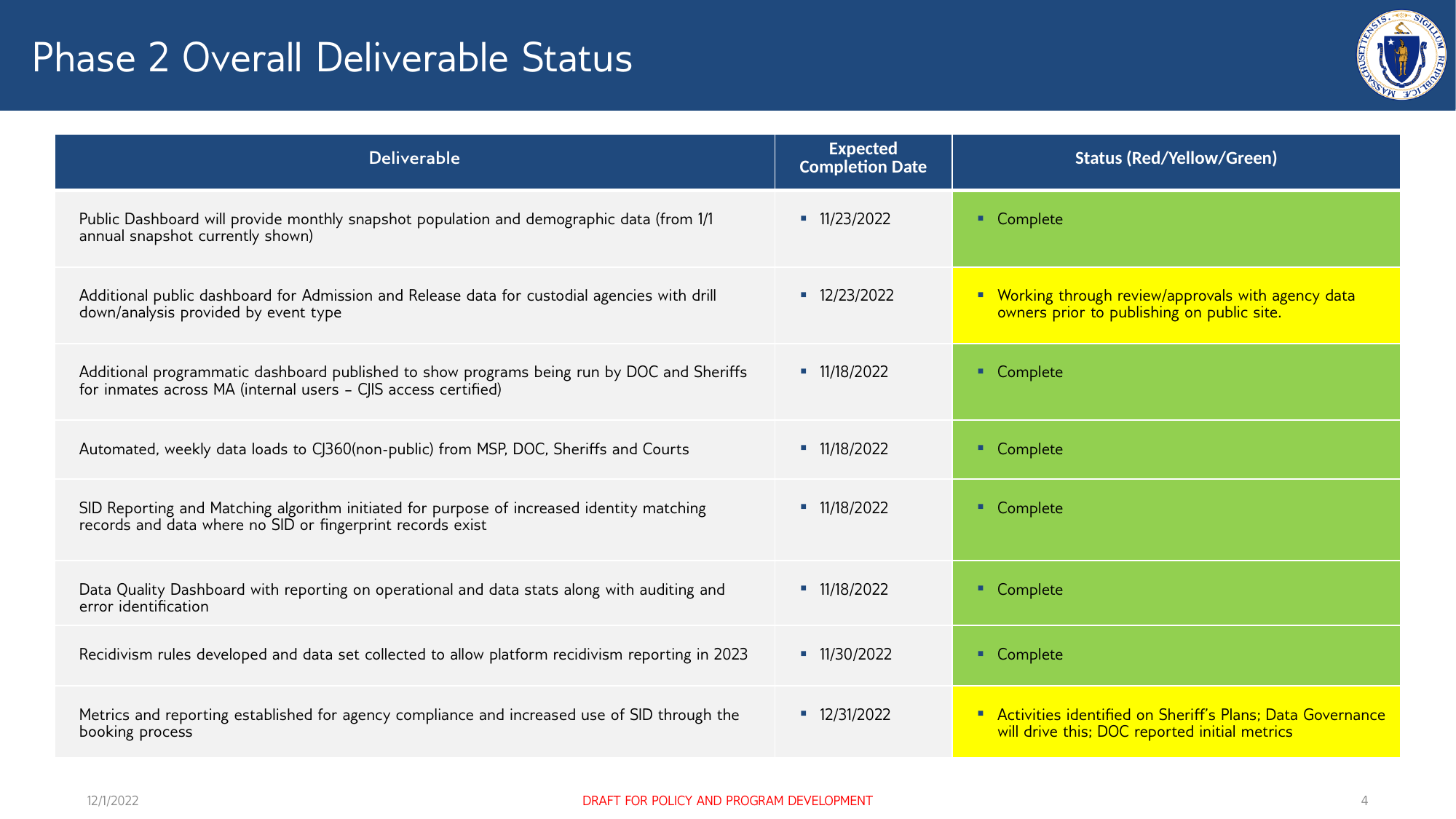

# Phase 2 Overall Deliverable Status
| Deliverable | Expected Completion Date | Status (Red/Yellow/Green) |
| --- | --- | --- |
| Public Dashboard will provide monthly snapshot population and demographic data (from 1/1 annual snapshot currently shown) | 11/23/2022 | Complete |
| Additional public dashboard for Admission and Release data for custodial agencies with drill down/analysis provided by event type | 12/23/2022 | Working through review/approvals with agency data owners prior to publishing on public site. |
| Additional programmatic dashboard published to show programs being run by DOC and Sheriffs for inmates across MA (internal users – CJIS access certified) | 11/18/2022 | Complete |
| Automated, weekly data loads to CJ360(non-public) from MSP, DOC, Sheriffs and Courts | 11/18/2022 | Complete |
| SID Reporting and Matching algorithm initiated for purpose of increased identity matching records and data where no SID or fingerprint records exist | 11/18/2022 | Complete |
| Data Quality Dashboard with reporting on operational and data stats along with auditing and error identification | 11/18/2022 | Complete |
| Recidivism rules developed and data set collected to allow platform recidivism reporting in 2023 | 11/30/2022 | Complete |
| Metrics and reporting established for agency compliance and increased use of SID through the booking process | 12/31/2022 | Activities identified on Sheriff’s Plans; Data Governance will drive this; DOC reported initial metrics |
12/1/2022
DRAFT FOR POLICY AND PROGRAM DEVELOPMENT
4